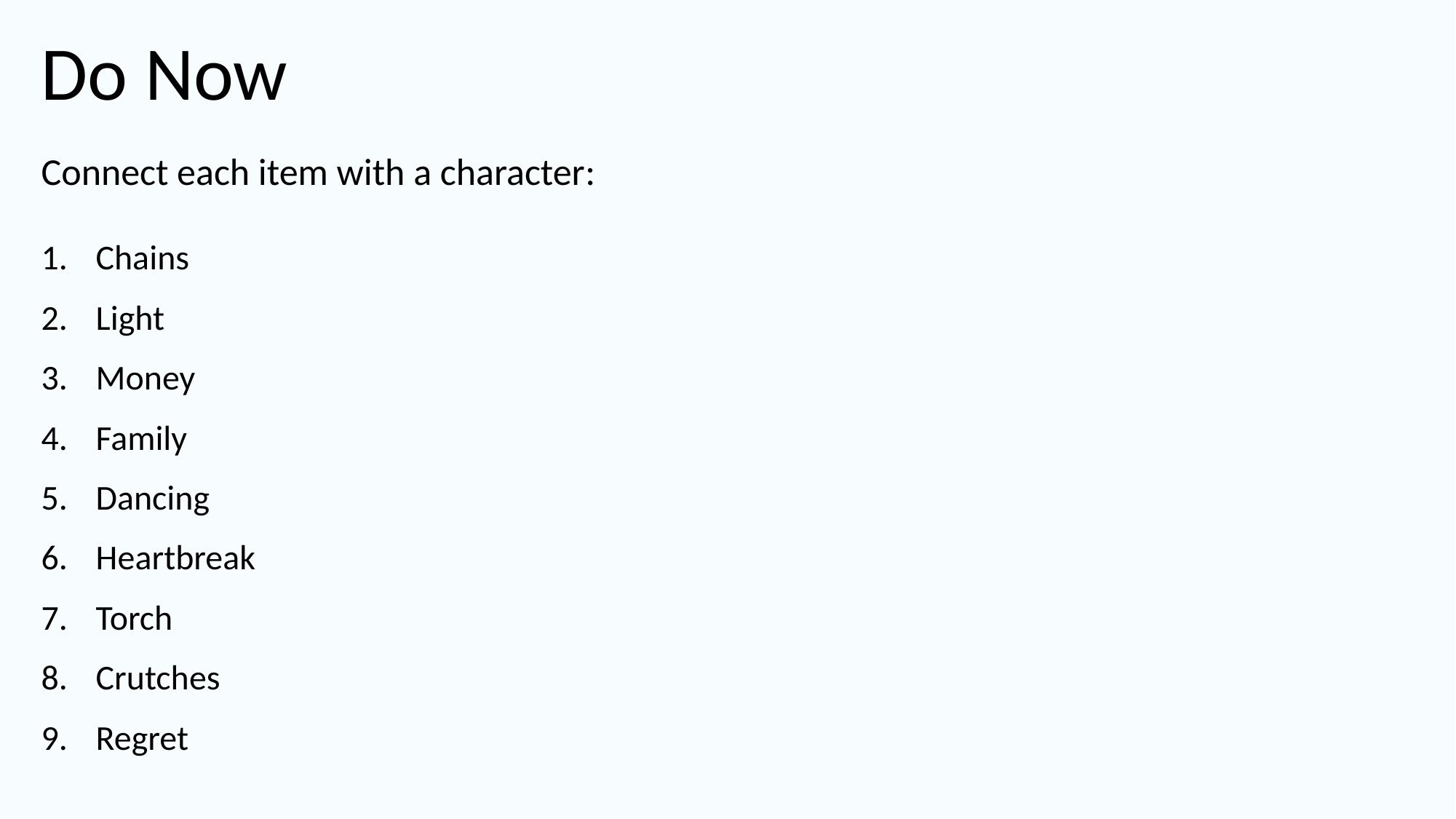

Do Now

Connect each item with a character:

Chains

Light

Money

Family

Dancing

Heartbreak

Torch

Crutches

Regret